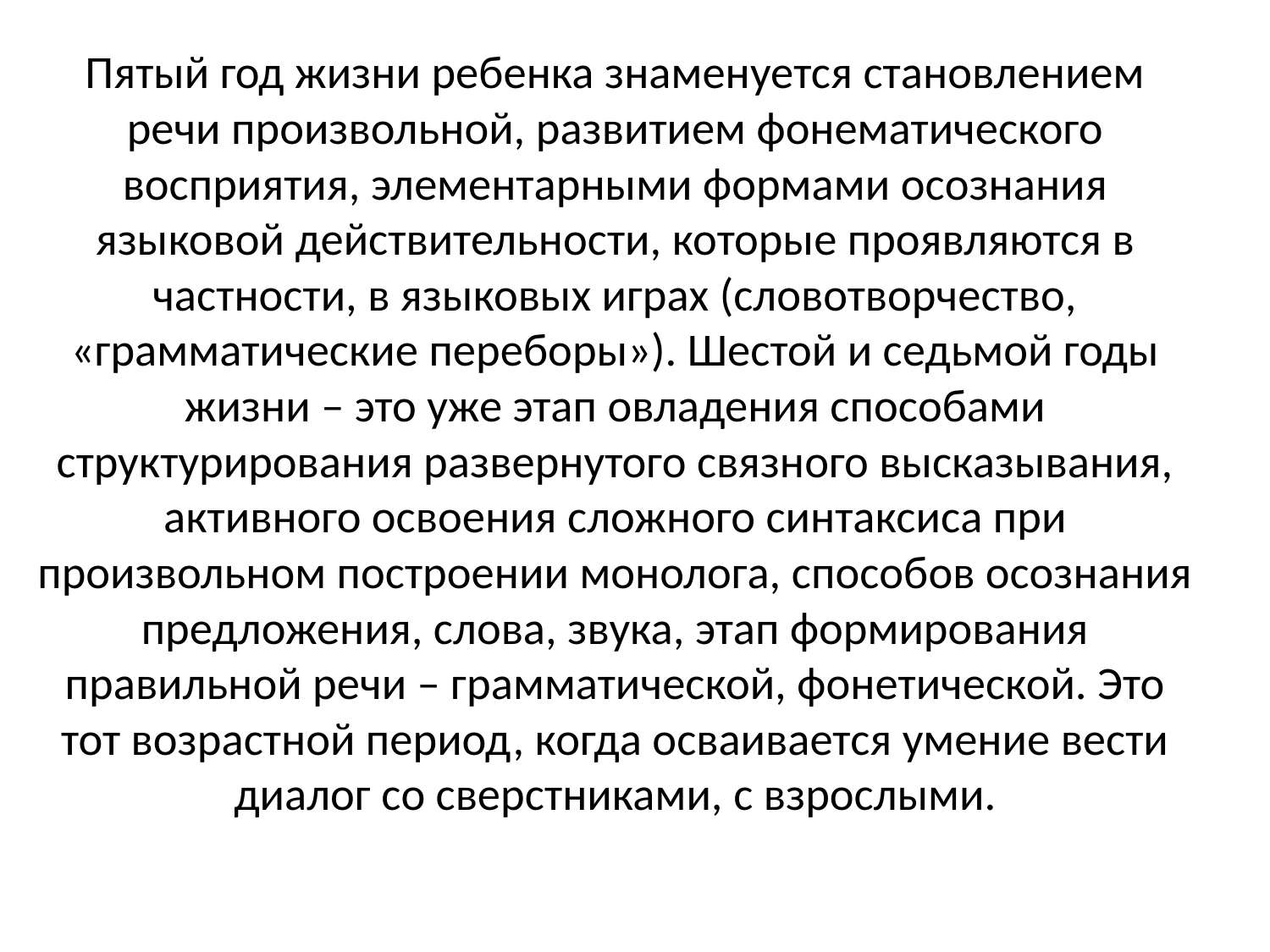

Пятый год жизни ребенка знаменуется становлением речи произвольной, развитием фонематического восприятия, элементарными формами осознания языковой действительности, которые проявляются в частности, в языковых играх (словотворчество, «грамматические переборы»). Шестой и седьмой годы жизни – это уже этап овладения способами структурирования развернутого связного высказывания, активного освоения сложного синтаксиса при произвольном построении монолога, способов осознания предложения, слова, звука, этап формирования правильной речи – грамматической, фонетической. Это тот возрастной период, когда осваивается умение вести диалог со сверстниками, с взрослыми.